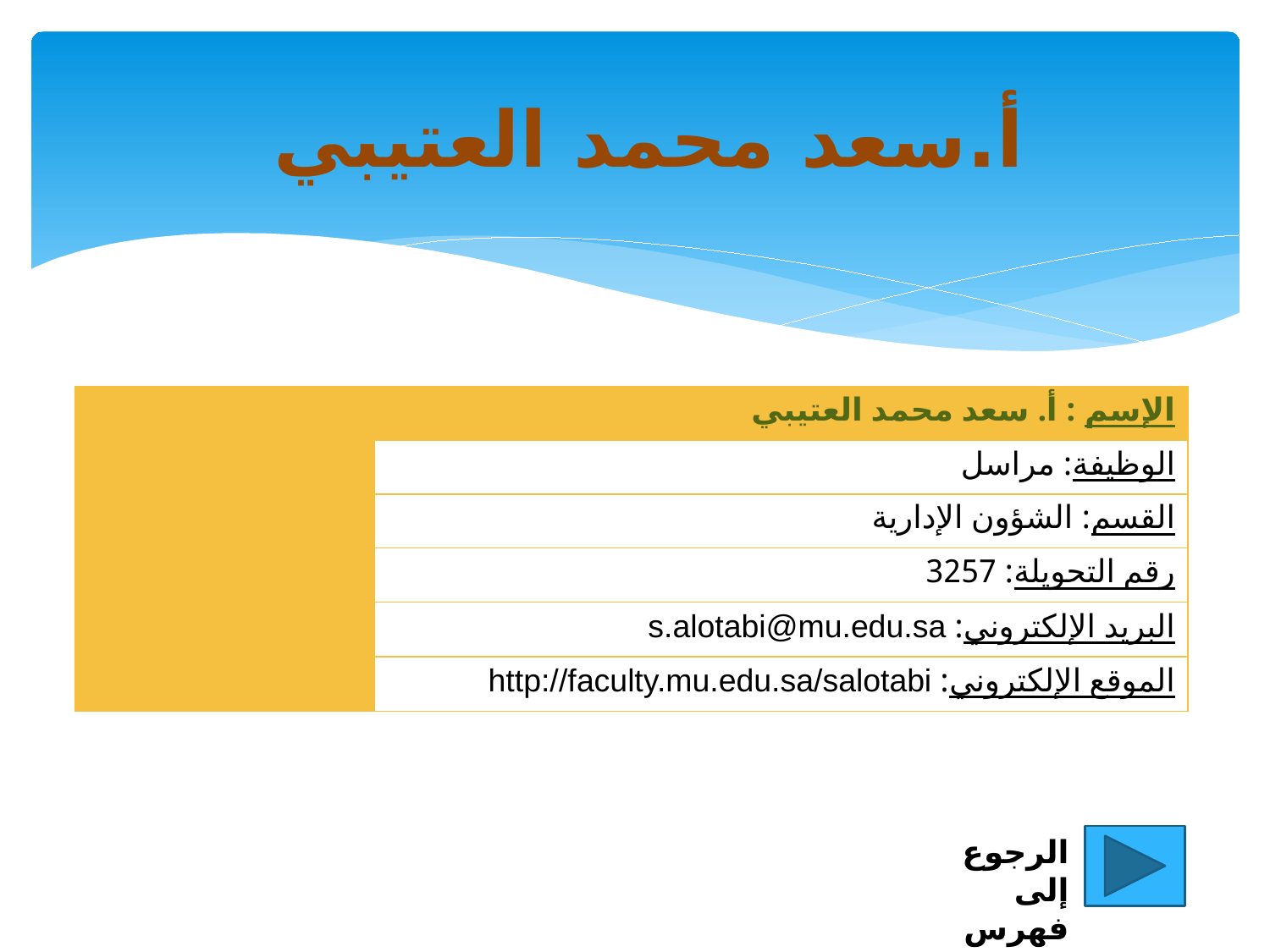

# أ.سعد محمد العتيبي
|  | الإسم : أ. سعد محمد العتيبي |
| --- | --- |
|  | الوظيفة: مراسل |
|  | القسم: الشؤون الإدارية |
|  | رقم التحويلة: 3257 |
|  | البريد الإلكتروني: s.alotabi@mu.edu.sa |
|  | الموقع الإلكتروني: http://faculty.mu.edu.sa/salotabi |
الرجوع  إلى فهرس الدليل